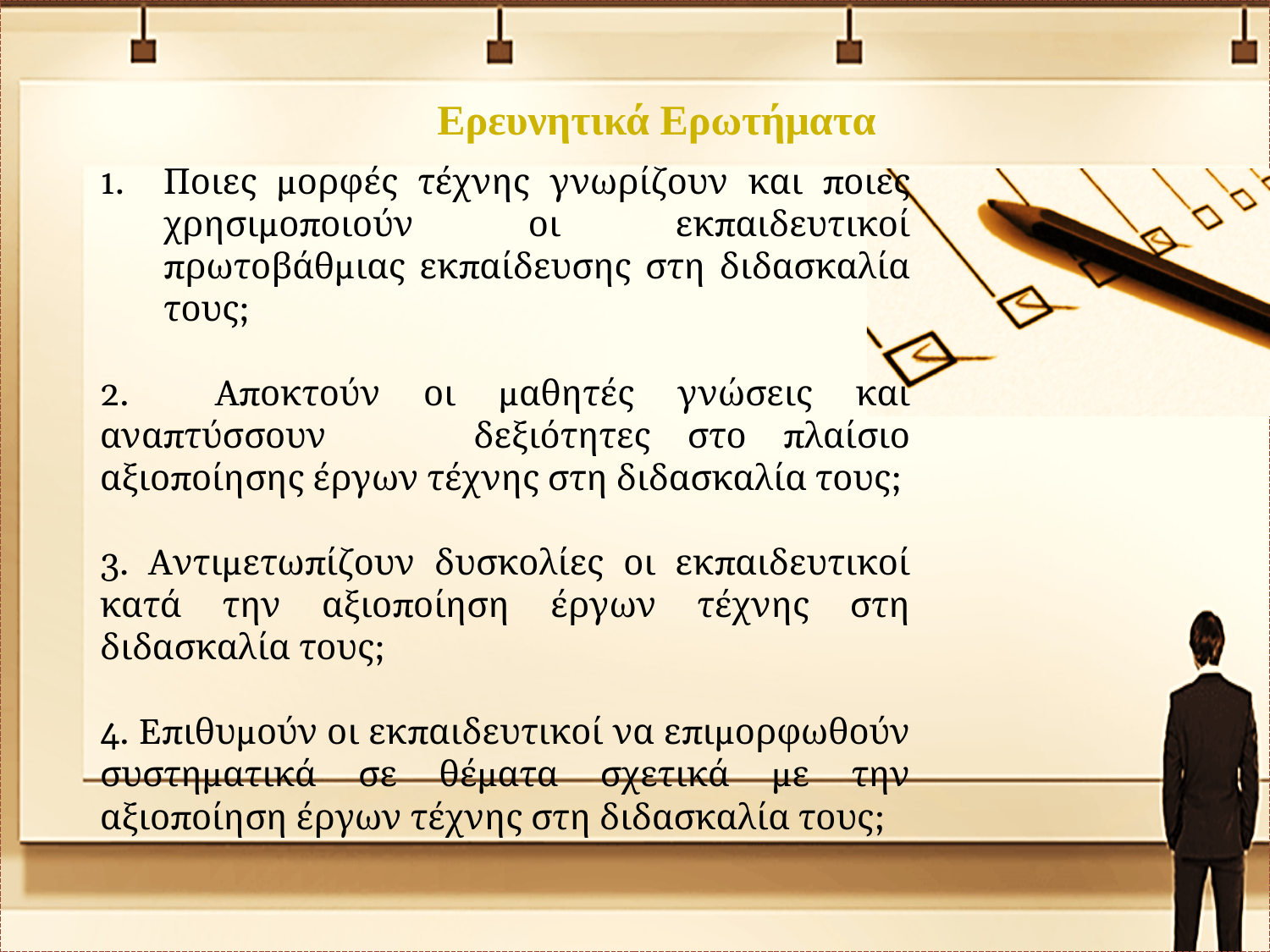

Ερευνητικά Ερωτήματα
Ποιες μορφές τέχνης γνωρίζουν και ποιες χρησιμοποιούν οι εκπαιδευτικοί πρωτοβάθμιας εκπαίδευσης στη διδασκαλία τους;

2.  Αποκτούν οι μαθητές γνώσεις και αναπτύσσουν    δεξιότητες στο πλαίσιο αξιοποίησης έργων τέχνης στη διδασκαλία τους;

3. Αντιμετωπίζουν δυσκολίες οι εκπαιδευτικοί κατά την αξιοποίηση έργων τέχνης στη διδασκαλία τους;

4. Επιθυμούν οι εκπαιδευτικοί να επιμορφωθούν συστηματικά σε θέματα σχετικά με την αξιοποίηση έργων τέχνης στη διδασκαλία τους;